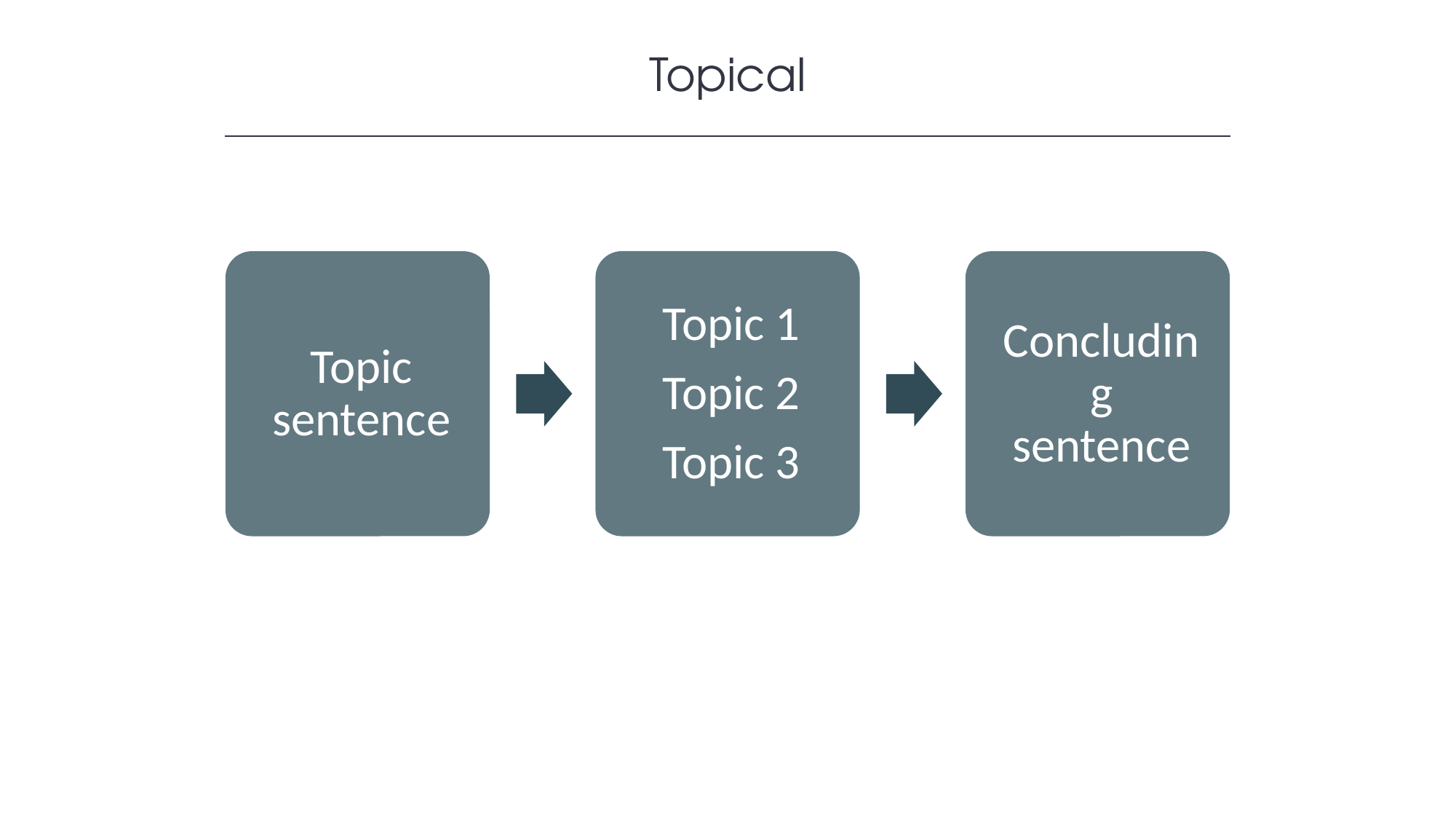

Topical
HAWKES LEARNING
Topic sentence

Topic 1
Topic 2
Topic 3

Concluding sentence